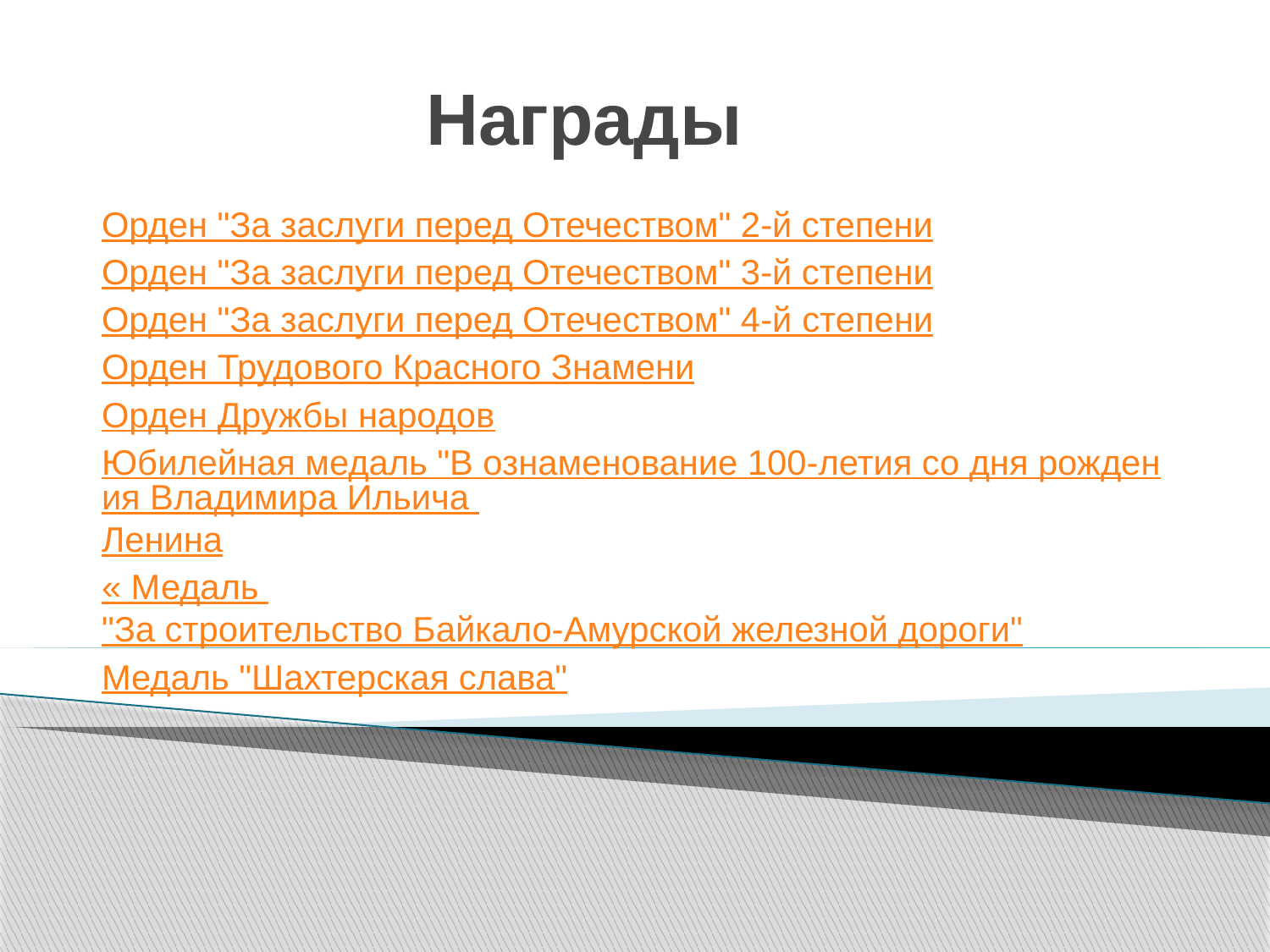

# Награды
Орден "За заслуги перед Отечеством" 2-й степени
Орден "За заслуги перед Отечеством" 3-й степени
Орден "За заслуги перед Отечеством" 4-й степени
Орден Трудового Красного Знамени
Орден Дружбы народов
Юбилейная медаль "В ознаменование 100-летия со дня рождения Владимира Ильича Ленина
« Медаль "За строительство Байкало-Амурской железной дороги"
Медаль "Шахтерская слава"